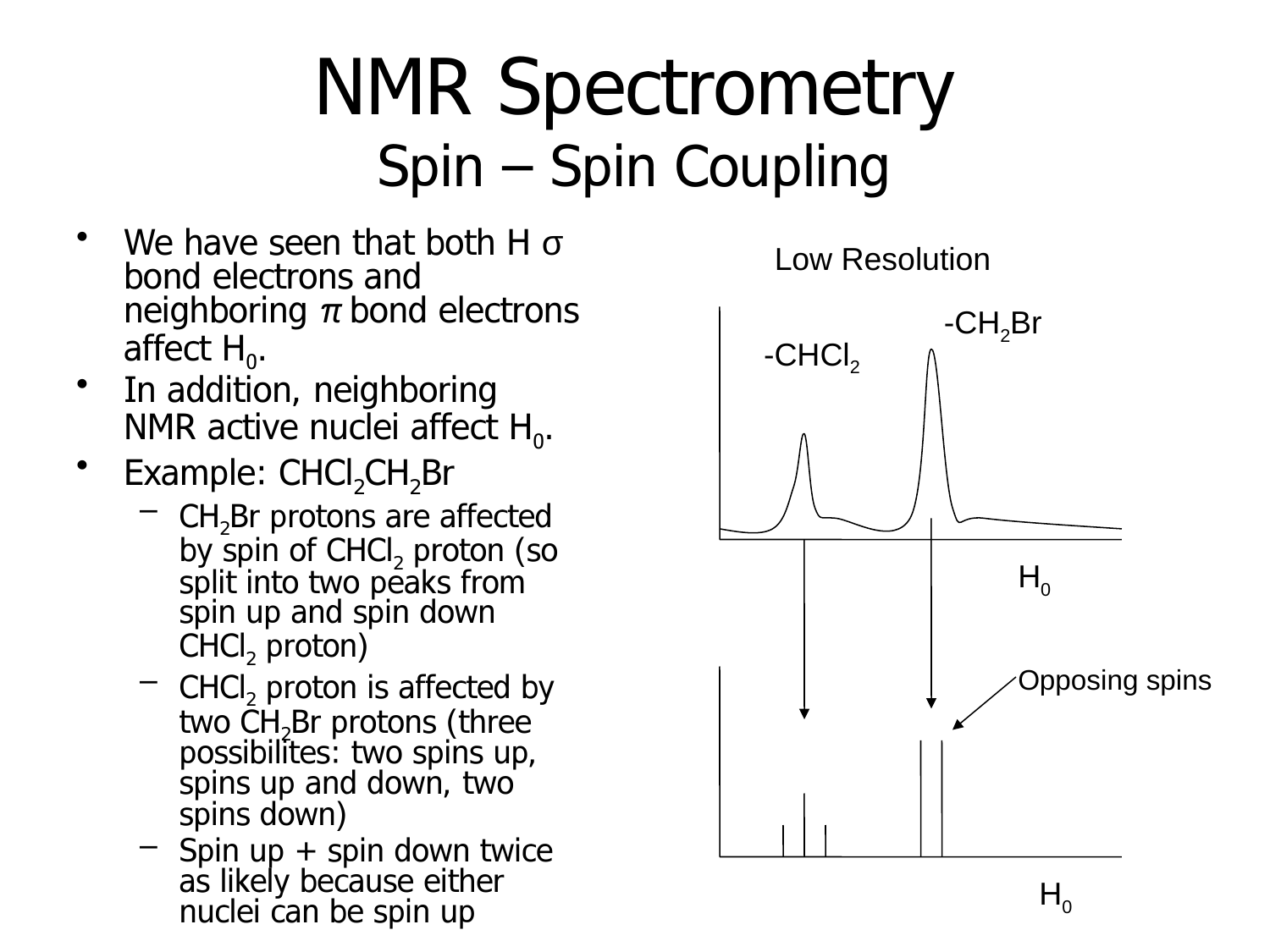

# NMR Spectrometry Spin – Spin Coupling
We have seen that both H σ bond electrons and neighboring π bond electrons affect H0.
In addition, neighboring NMR active nuclei affect H0.
Example: CHCl2CH2Br
CH2Br protons are affected by spin of CHCl2 proton (so split into two peaks from spin up and spin down CHCl2 proton)
CHCl2 proton is affected by two CH2Br protons (three possibilites: two spins up, spins up and down, two spins down)
Spin up + spin down twice as likely because either nuclei can be spin up
Low Resolution
-CH2Br

-CHCl2

H0
Opposing spins

H0